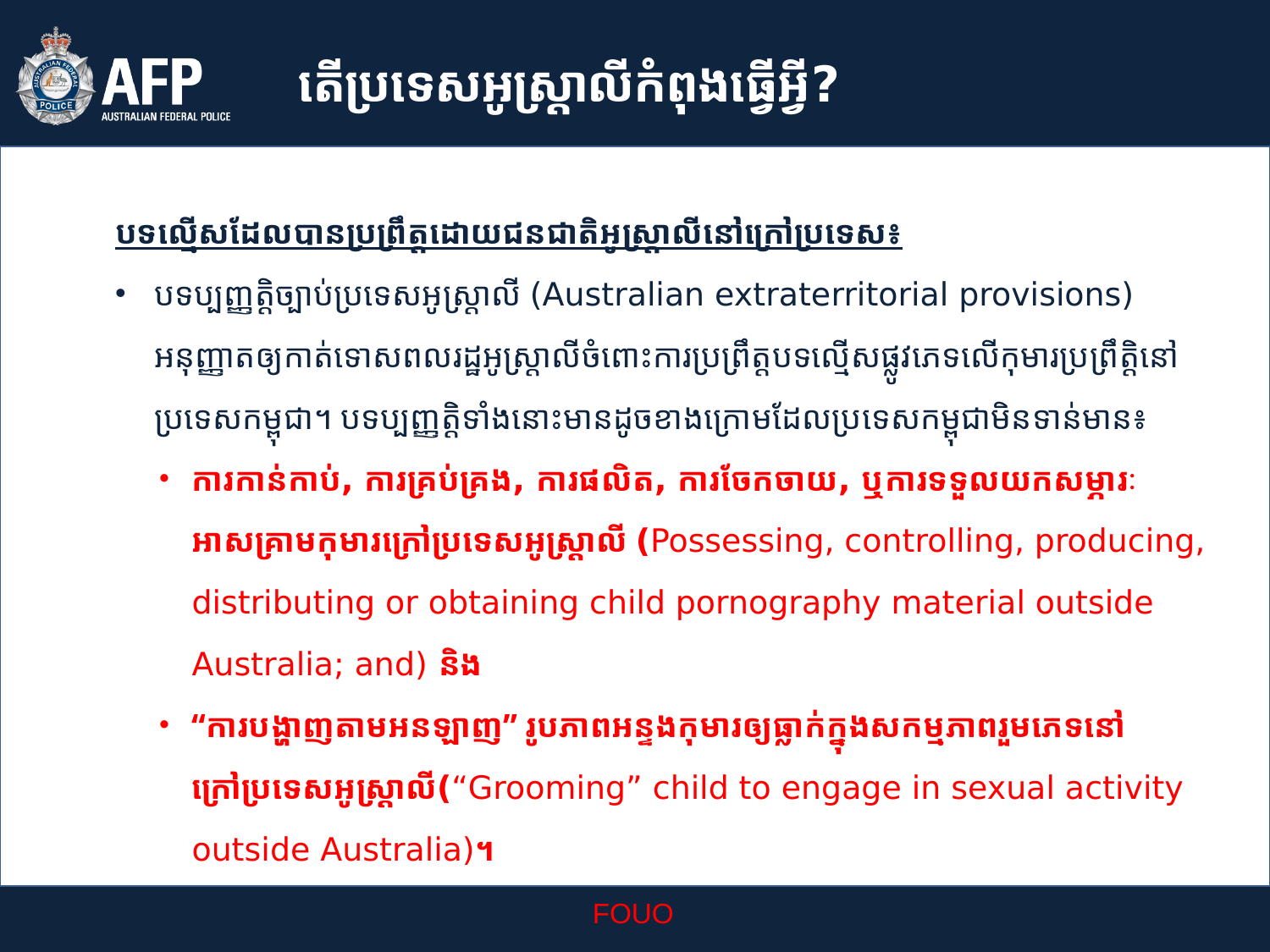

តើប្រទេសអូស្រ្តាលីកំពុងធ្វើអ្វី?
បទល្មើសដែលបានប្រព្រឹត្តដោយជនជាតិអូស្រ្តាលីនៅក្រៅប្រទេស៖
បទប្បញ្ញត្តិច្បាប់ប្រទេសអូស្រ្តាលី (Australian extraterritorial provisions) អនុញ្ញាតឲ្យកាត់ទោសពលរដ្ឋអូស្រ្តាលីចំពោះការប្រព្រឹត្តបទល្មើសផ្លូវភេទលើកុមារប្រព្រឹត្តិនៅប្រទេសកម្ពុជា។ បទប្បញ្ញត្តិទាំងនោះមានដូចខាងក្រោមដែលប្រទេសកម្ពុជាមិនទាន់មាន៖
ការកាន់កាប់, ការគ្រប់គ្រង, ការផលិត, ការចែកចាយ, ឬការទទួលយកសម្ភារៈអាសគ្រាមកុមារក្រៅប្រទេសអូស្រ្តាលី (Possessing, controlling, producing, distributing or obtaining child pornography material outside Australia; and) និង
“ការបង្ហាញតាមអនឡាញ” រូបភាពអន្ទងកុមារឲ្យធ្លាក់ក្នុងសកម្មភាពរួមភេទនៅក្រៅប្រទេសអូស្រ្តាលី(“Grooming” child to engage in sexual activity outside Australia)។